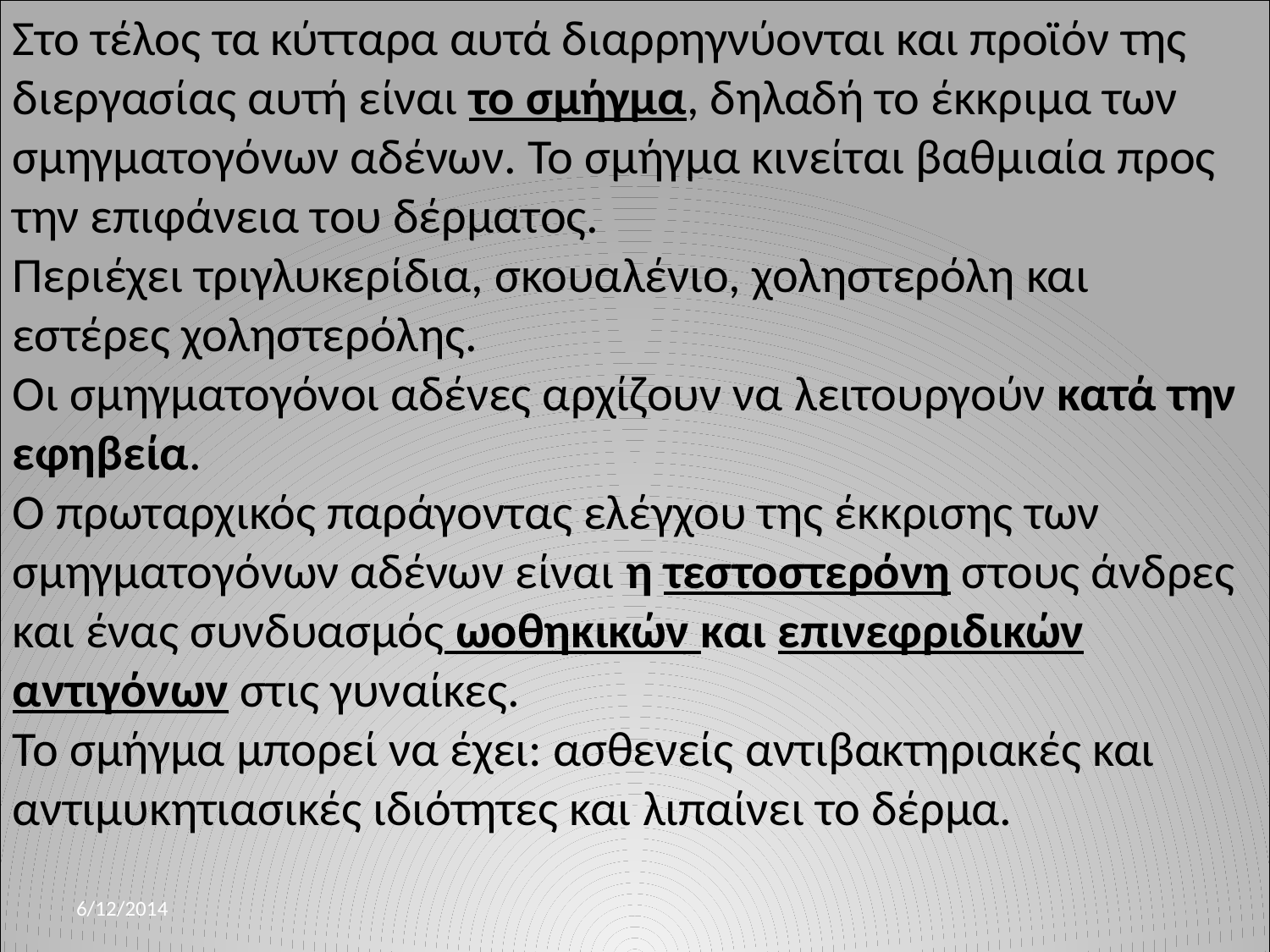

Στο τέλος τα κύτταρα αυτά διαρρηγνύονται και προϊόν της διεργασίας αυτή είναι το σμήγμα, δηλαδή το έκκριμα των σμηγματογόνων αδένων. Το σμήγμα κινείται βαθμιαία προς την επιφάνεια του δέρματος.
Περιέχει τριγλυκερίδια, σκουαλένιο, χοληστερόλη και εστέρες χοληστερόλης.
Οι σμηγματογόνοι αδένες αρχίζουν να λειτουργούν κατά την εφηβεία.
Ο πρωταρχικός παράγοντας ελέγχου της έκκρισης των σμηγματογόνων αδένων είναι η τεστοστερόνη στους άνδρες και ένας συνδυασμός ωοθηκικών και επινεφριδικών αντιγόνων στις γυναίκες.
Το σμήγμα μπορεί να έχει: ασθενείς αντιβακτηριακές και αντιμυκητιασικές ιδιότητες και λιπαίνει το δέρμα.

6/12/2014
Αναστασιάδη Ντότσικα Ιωάννα Μ.Δ.Ε.
42